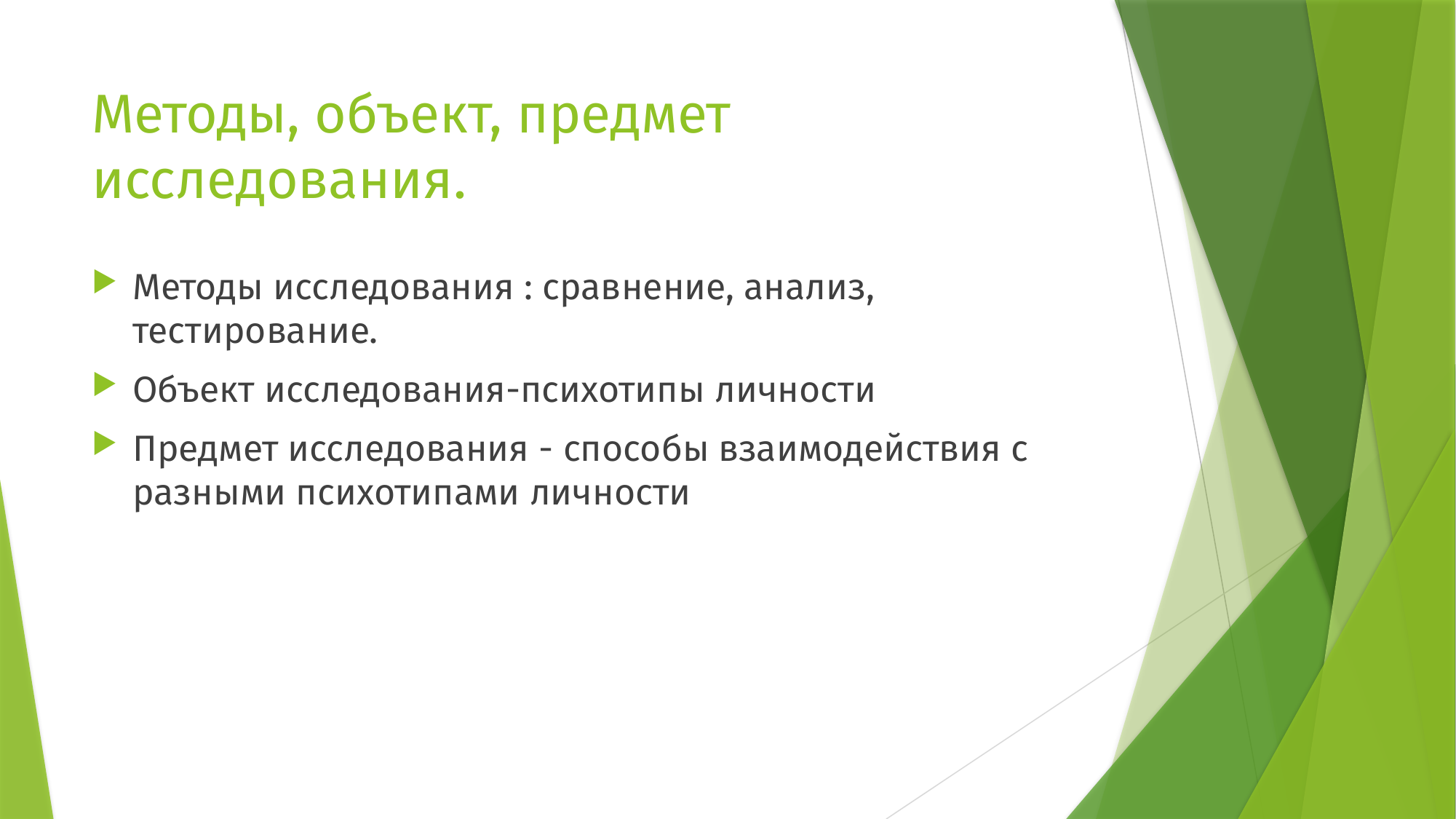

# Методы, объект, предмет исследования.
Методы исследования : сравнение, анализ, тестирование.
Объект исследования-психотипы личности
Предмет исследования - способы взаимодействия с разными психотипами личности